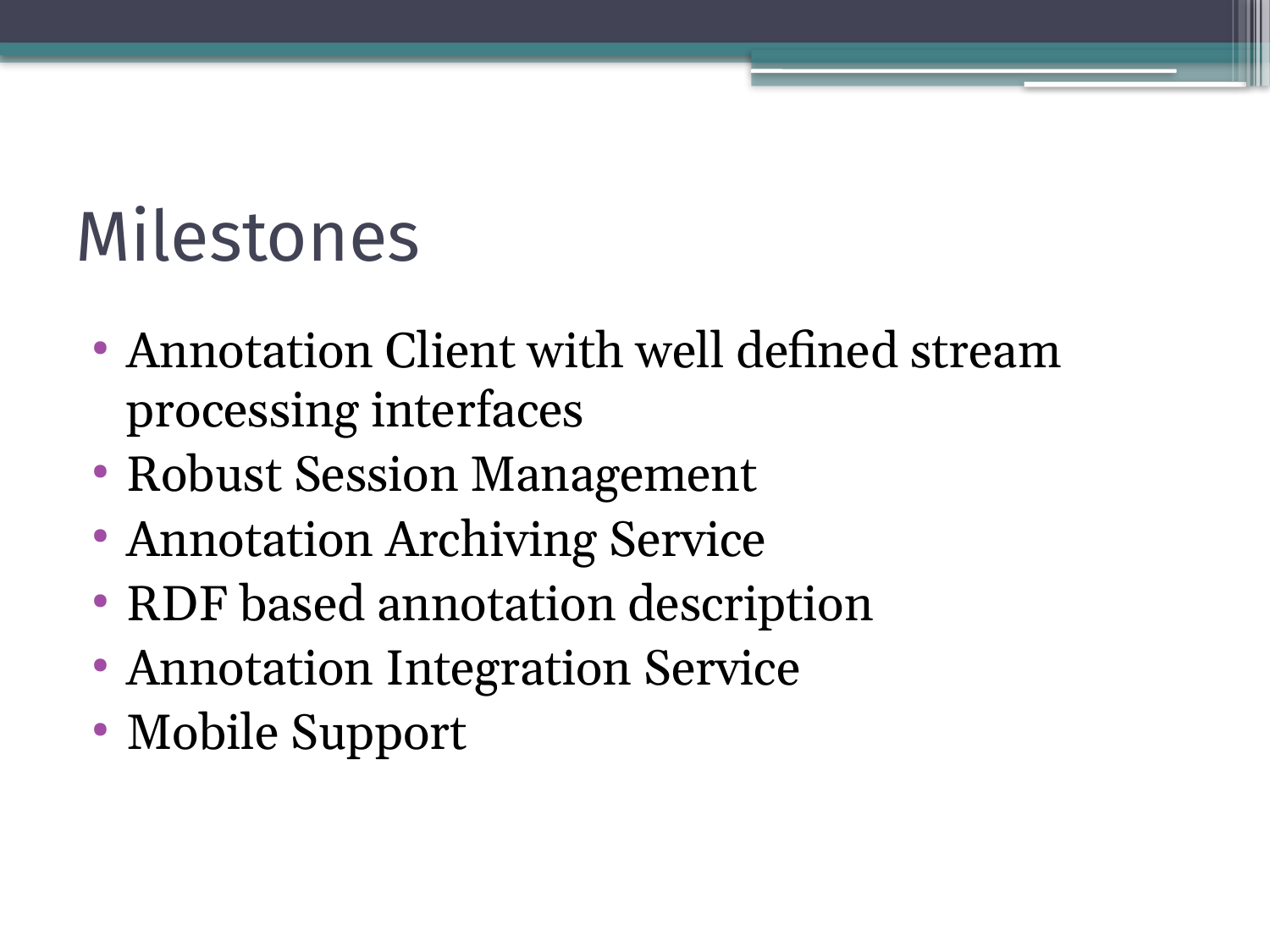

# Milestones
Annotation Client with well defined stream processing interfaces
Robust Session Management
Annotation Archiving Service
RDF based annotation description
Annotation Integration Service
Mobile Support